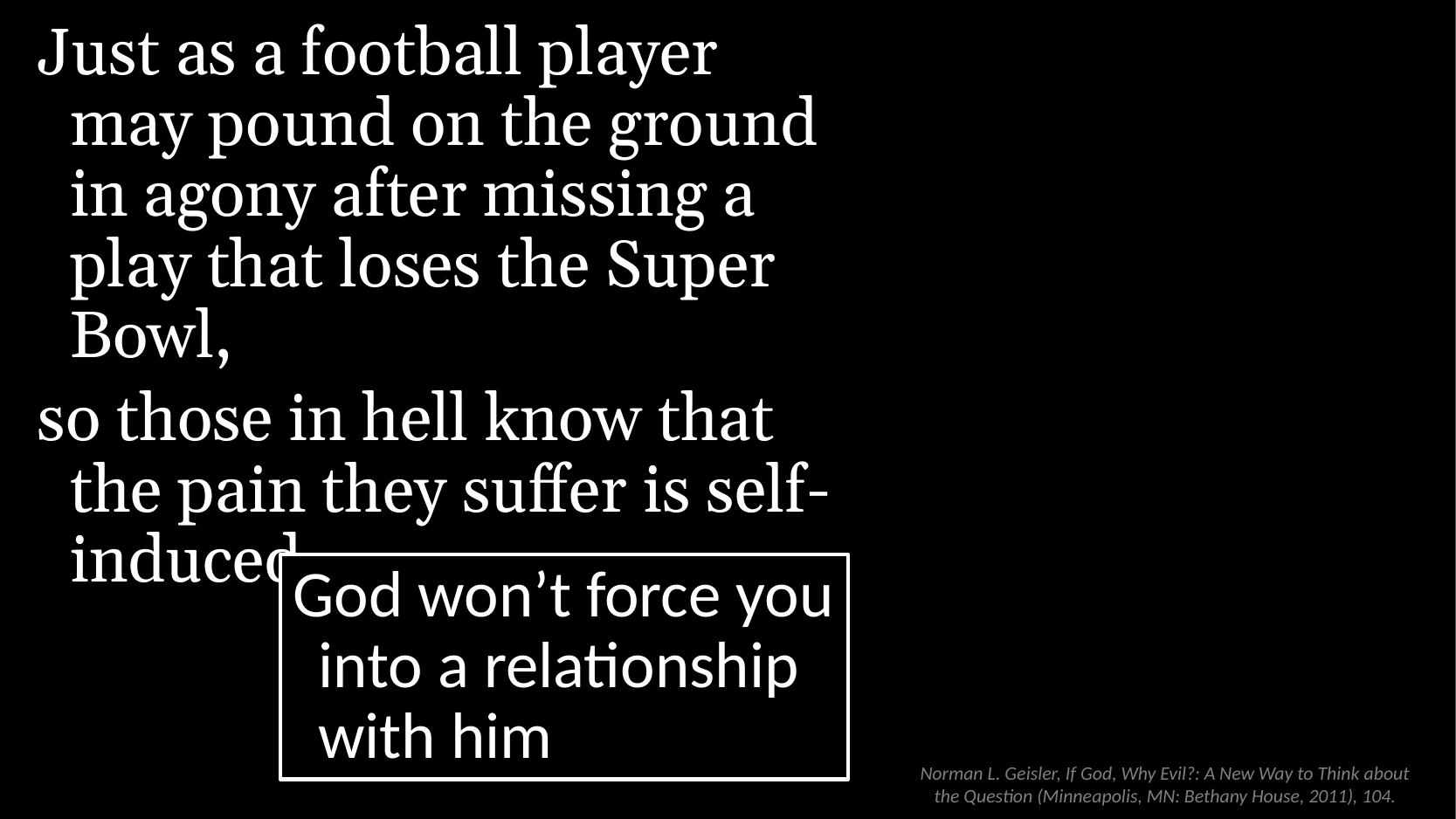

Just as a football player may pound on the ground in agony after missing a play that loses the Super Bowl,
so those in hell know that the pain they suffer is self-induced
God won’t force you into a relationship with him
# Norman L. Geisler, If God, Why Evil?: A New Way to Think about the Question (Minneapolis, MN: Bethany House, 2011), 104.